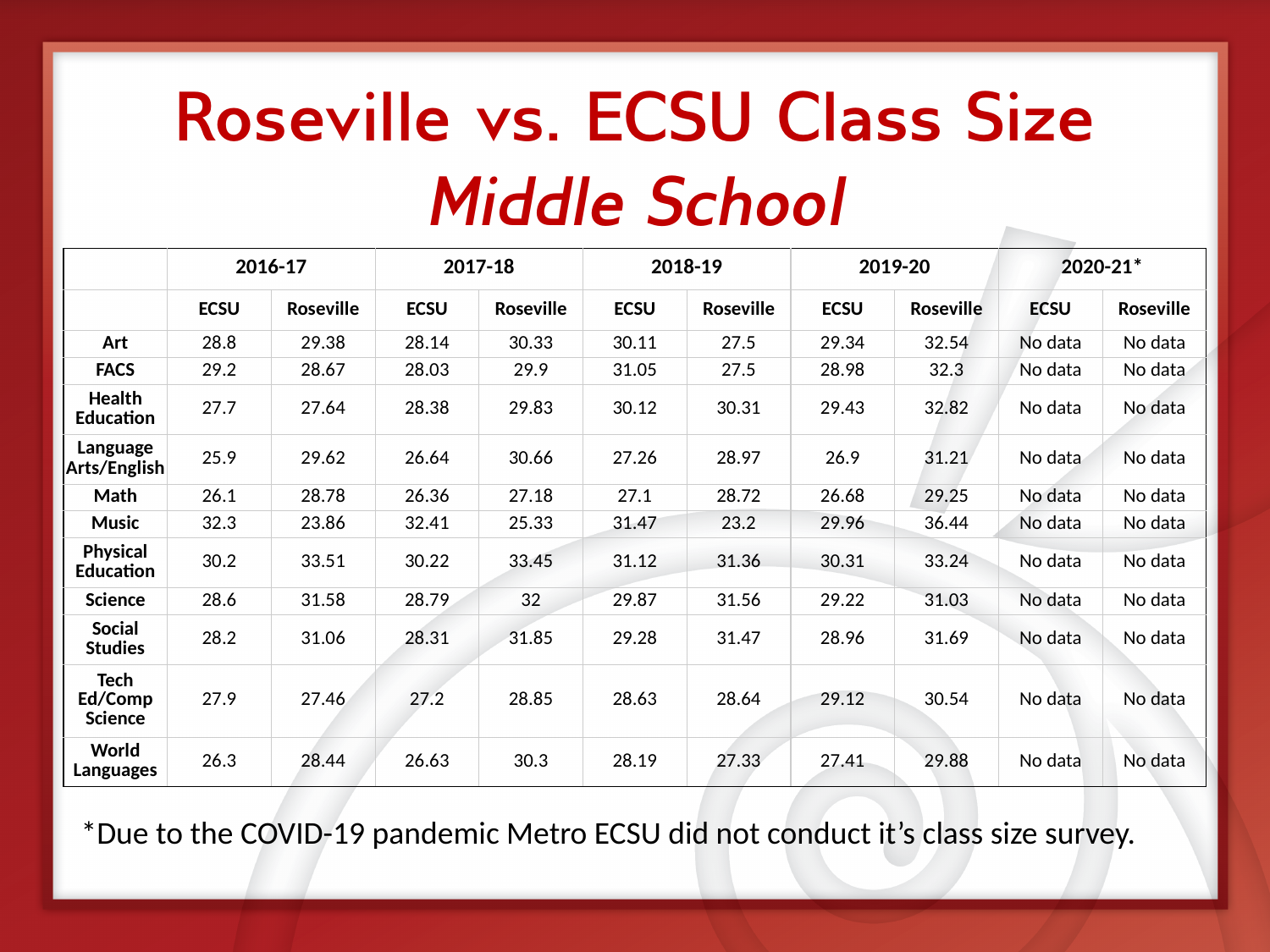

Roseville vs. ECSU Class Size
Middle School
|  | 2016-17 |  | 2017-18 |  | 2018-19 |  | 2019-20 |  | 2020-21\* |  |
| --- | --- | --- | --- | --- | --- | --- | --- | --- | --- | --- |
|  | ECSU | Roseville | ECSU | Roseville | ECSU | Roseville | ECSU | Roseville | ECSU | Roseville |
| Art | 28.8 | 29.38 | 28.14 | 30.33 | 30.11 | 27.5 | 29.34 | 32.54 | No data | No data |
| FACS | 29.2 | 28.67 | 28.03 | 29.9 | 31.05 | 27.5 | 28.98 | 32.3 | No data | No data |
| Health Education | 27.7 | 27.64 | 28.38 | 29.83 | 30.12 | 30.31 | 29.43 | 32.82 | No data | No data |
| Language Arts/English | 25.9 | 29.62 | 26.64 | 30.66 | 27.26 | 28.97 | 26.9 | 31.21 | No data | No data |
| Math | 26.1 | 28.78 | 26.36 | 27.18 | 27.1 | 28.72 | 26.68 | 29.25 | No data | No data |
| Music | 32.3 | 23.86 | 32.41 | 25.33 | 31.47 | 23.2 | 29.96 | 36.44 | No data | No data |
| Physical Education | 30.2 | 33.51 | 30.22 | 33.45 | 31.12 | 31.36 | 30.31 | 33.24 | No data | No data |
| Science | 28.6 | 31.58 | 28.79 | 32 | 29.87 | 31.56 | 29.22 | 31.03 | No data | No data |
| Social Studies | 28.2 | 31.06 | 28.31 | 31.85 | 29.28 | 31.47 | 28.96 | 31.69 | No data | No data |
| Tech Ed/Comp Science | 27.9 | 27.46 | 27.2 | 28.85 | 28.63 | 28.64 | 29.12 | 30.54 | No data | No data |
| World Languages | 26.3 | 28.44 | 26.63 | 30.3 | 28.19 | 27.33 | 27.41 | 29.88 | No data | No data |
*Due to the COVID-19 pandemic Metro ECSU did not conduct it’s class size survey.